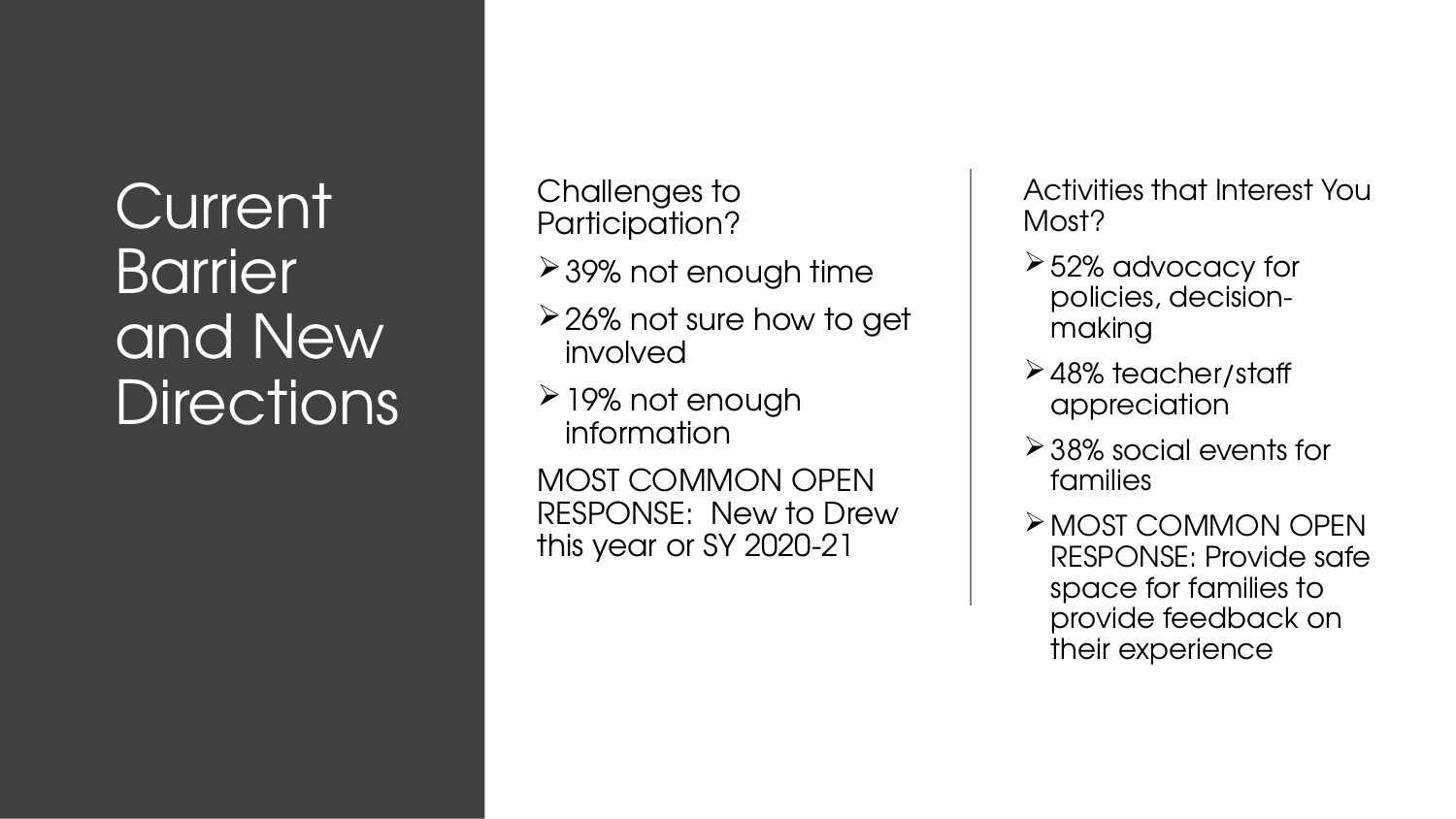

# Current Barrier and New Directions
Challenges to Participation?
39% not enough time
26% not sure how to get involved
19% not enough information
MOST COMMON OPEN RESPONSE:  New to Drew this year or SY 2020-21

Activities that Interest You Most?
52% advocacy for policies, decision-making
48% teacher/staff appreciation
38% social events for families
MOST COMMON OPEN RESPONSE: Provide safe space for families to provide feedback on their experience